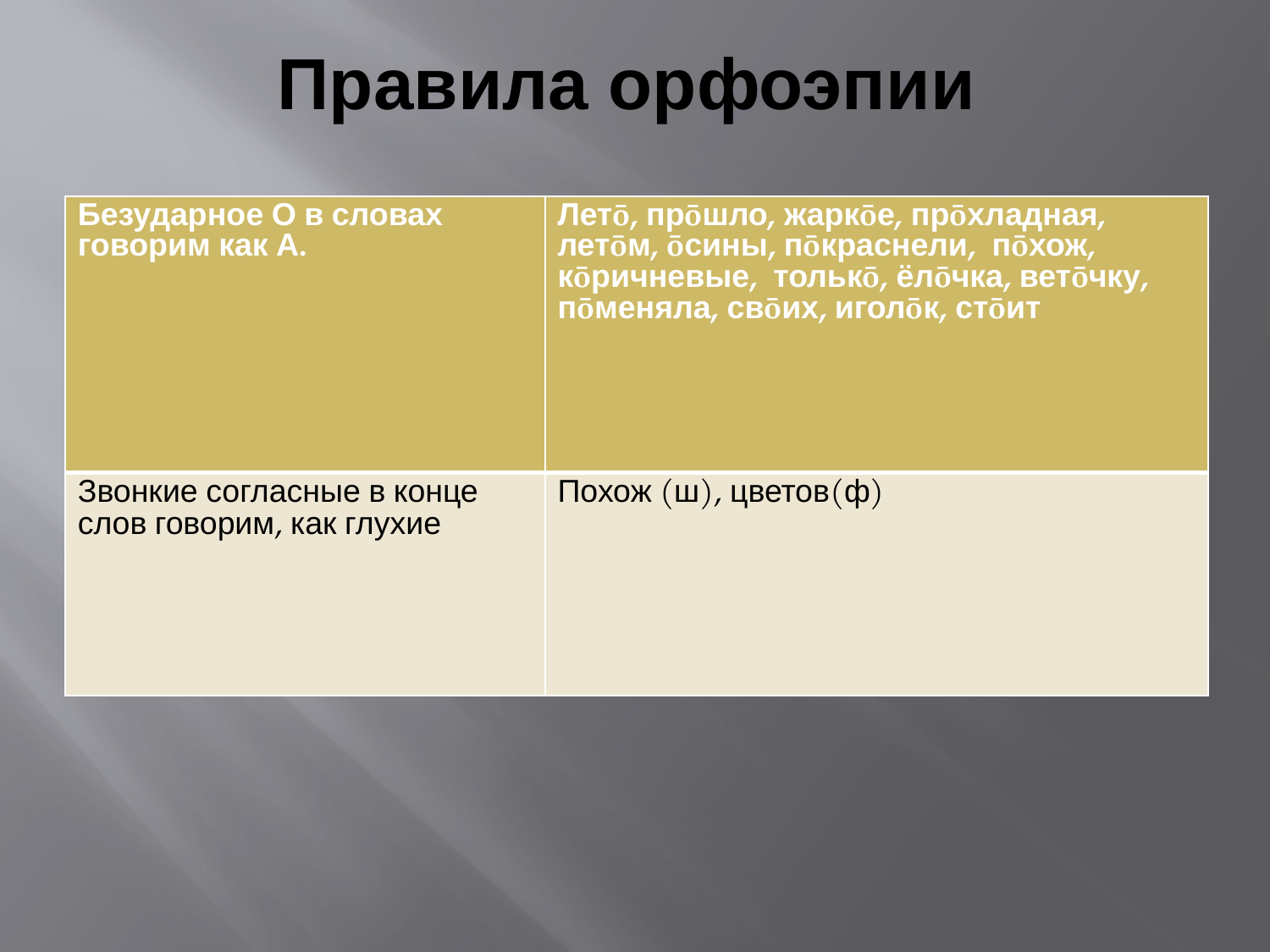

# Правила орфоэпии
| Безударное О в словах говорим как А. | Летō, прōшло, жаркōе, прōхладная, летōм, ōсины, пōкраснели, пōхож, кōричневые, толькō, ёлōчка, ветōчку, пōменяла, свōих, иголōк, стōит |
| --- | --- |
| Звонкие согласные в конце слов говорим, как глухие | Похож (ш), цветов(ф) |